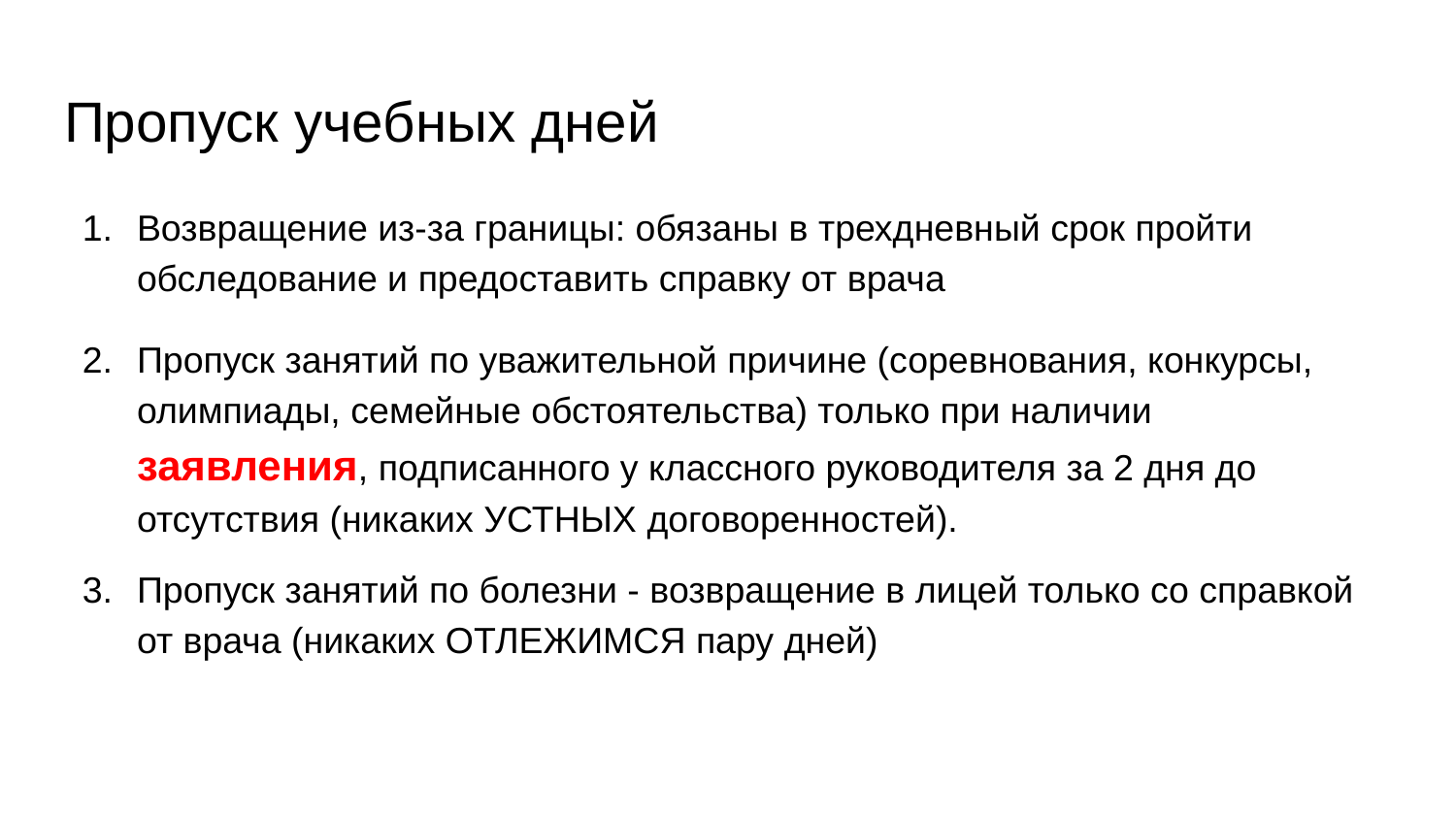

# Пропуск учебных дней
Возвращение из-за границы: обязаны в трехдневный срок пройти обследование и предоставить справку от врача
Пропуск занятий по уважительной причине (соревнования, конкурсы, олимпиады, семейные обстоятельства) только при наличии заявления, подписанного у классного руководителя за 2 дня до отсутствия (никаких УСТНЫХ договоренностей).
Пропуск занятий по болезни - возвращение в лицей только со справкой от врача (никаких ОТЛЕЖИМСЯ пару дней)